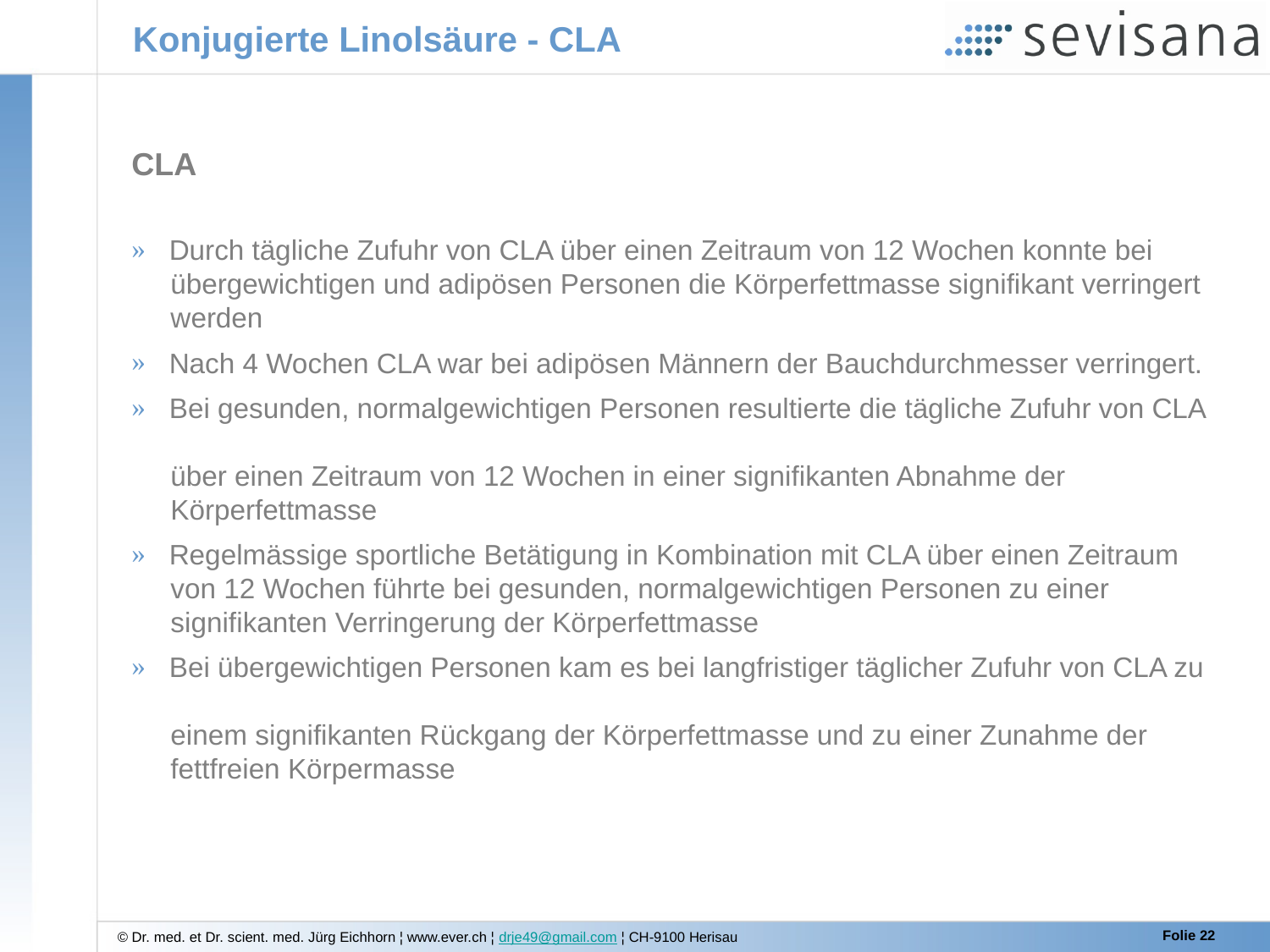

# Konjugierte Linolsäure - CLA
CLA
   Durch tägliche Zufuhr von CLA über einen Zeitraum von 12 Wochen konnte bei
     übergewichtigen und adipösen Personen die Körperfettmasse signifikant verringert
     werden
   Nach 4 Wochen CLA war bei adipösen Männern der Bauchdurchmesser verringert.
   Bei gesunden, normalgewichtigen Personen resultierte die tägliche Zufuhr von CLA
     über einen Zeitraum von 12 Wochen in einer signifikanten Abnahme der
     Körperfettmasse
   Regelmässige sportliche Betätigung in Kombination mit CLA über einen Zeitraum
     von 12 Wochen führte bei gesunden, normalgewichtigen Personen zu einer
     signifikanten Verringerung der Körperfettmasse
   Bei übergewichtigen Personen kam es bei langfristiger täglicher Zufuhr von CLA zu
     einem signifikanten Rückgang der Körperfettmasse und zu einer Zunahme der
     fettfreien Körpermasse